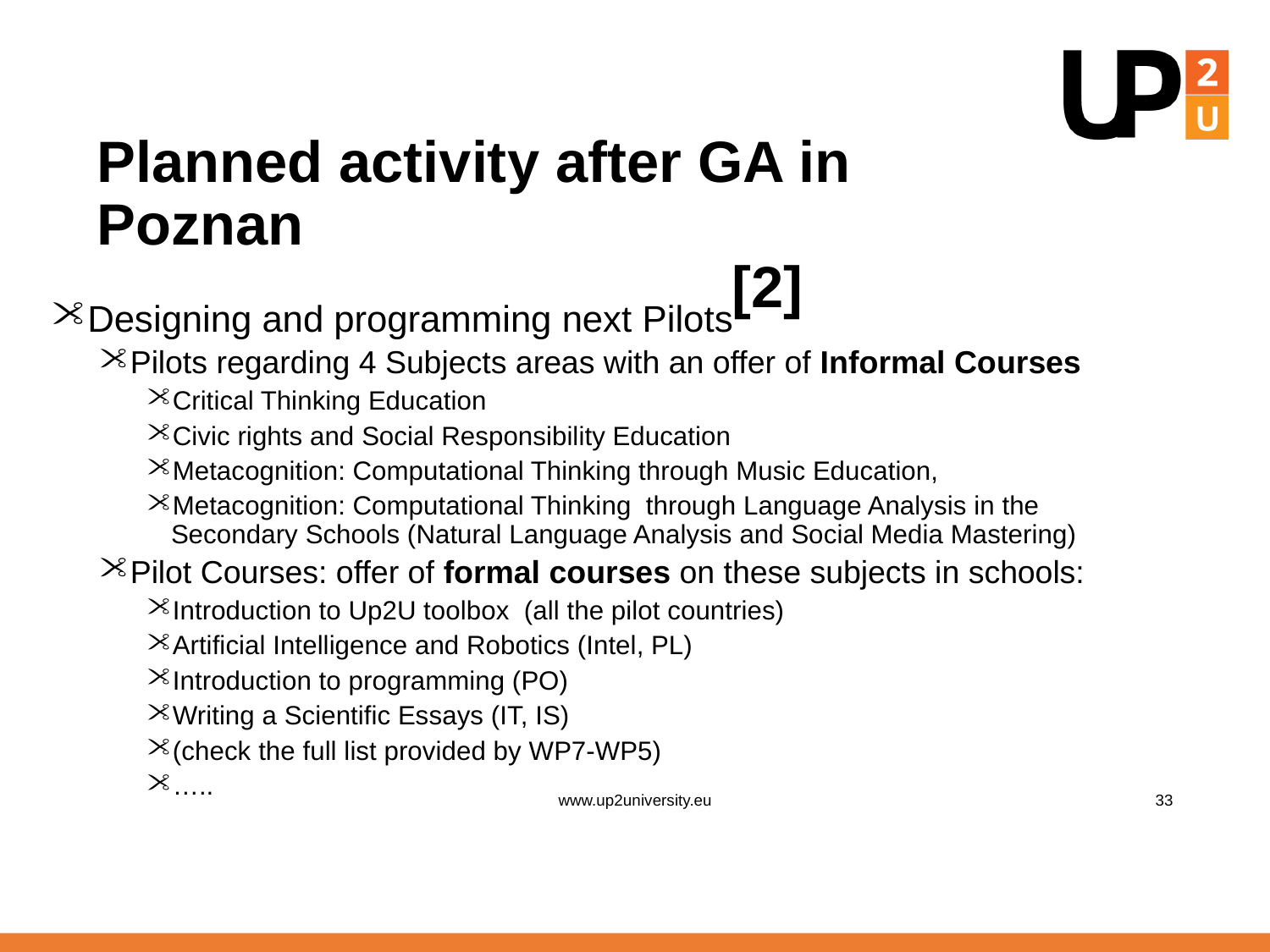

# Planned activity after GA in Poznan 											[2]
Designing and programming next Pilots
Pilots regarding 4 Subjects areas with an offer of Informal Courses
Critical Thinking Education
Civic rights and Social Responsibility Education
Metacognition: Computational Thinking through Music Education,
Metacognition: Computational Thinking  through Language Analysis in the Secondary Schools (Natural Language Analysis and Social Media Mastering)
Pilot Courses: offer of formal courses on these subjects in schools:
Introduction to Up2U toolbox  (all the pilot countries)
Artificial Intelligence and Robotics (Intel, PL)
Introduction to programming (PO)
Writing a Scientific Essays (IT, IS)
(check the full list provided by WP7-WP5)
…..

www.up2university.eu
33